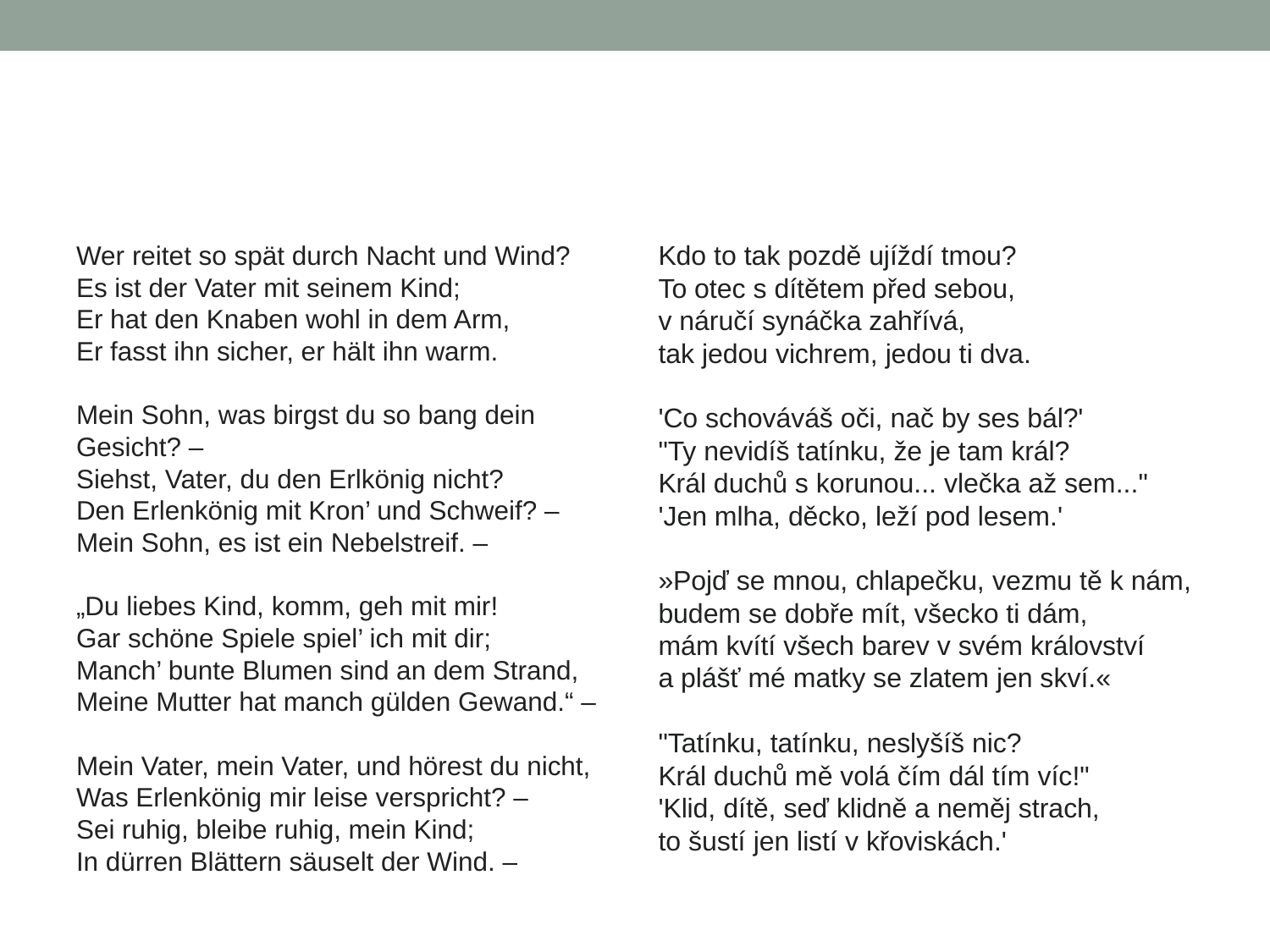

#
Wer reitet so spät durch Nacht und Wind?
Es ist der Vater mit seinem Kind;
Er hat den Knaben wohl in dem Arm,
Er fasst ihn sicher, er hält ihn warm.
Mein Sohn, was birgst du so bang dein Gesicht? –
Siehst, Vater, du den Erlkönig nicht?
Den Erlenkönig mit Kron’ und Schweif? –
Mein Sohn, es ist ein Nebelstreif. –
„Du liebes Kind, komm, geh mit mir!
Gar schöne Spiele spiel’ ich mit dir;
Manch’ bunte Blumen sind an dem Strand,
Meine Mutter hat manch gülden Gewand.“ –
Mein Vater, mein Vater, und hörest du nicht,
Was Erlenkönig mir leise verspricht? –
Sei ruhig, bleibe ruhig, mein Kind;
In dürren Blättern säuselt der Wind. –
Kdo to tak pozdě ujíždí tmou?
To otec s dítětem před sebou,
v náručí synáčka zahřívá,
tak jedou vichrem, jedou ti dva.
'Co schováváš oči, nač by ses bál?'
"Ty nevidíš tatínku, že je tam král?
Král duchů s korunou... vlečka až sem..."
'Jen mlha, děcko, leží pod lesem.'
»Pojď se mnou, chlapečku, vezmu tě k nám,
budem se dobře mít, všecko ti dám,
mám kvítí všech barev v svém království
a plášť mé matky se zlatem jen skví.«
"Tatínku, tatínku, neslyšíš nic?
Král duchů mě volá čím dál tím víc!"
'Klid, dítě, seď klidně a neměj strach,
to šustí jen listí v křoviskách.'